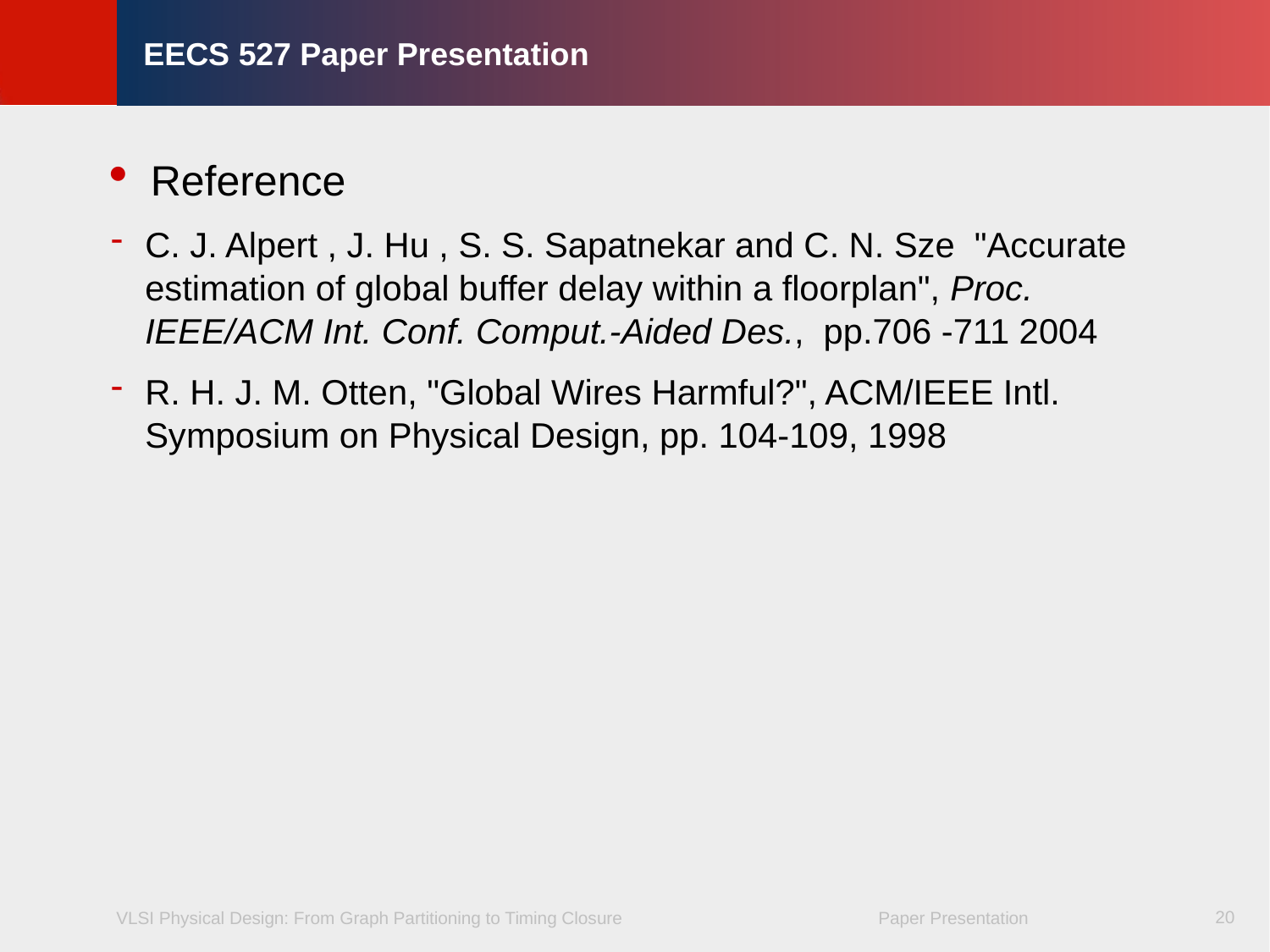

# EECS 527 Paper Presentation
Reference
C. J. Alpert , J. Hu , S. S. Sapatnekar and C. N. Sze  "Accurate estimation of global buffer delay within a floorplan", Proc. IEEE/ACM Int. Conf. Comput.-Aided Des.,  pp.706 -711 2004
R. H. J. M. Otten, "Global Wires Harmful?", ACM/IEEE Intl. Symposium on Physical Design, pp. 104-109, 1998
20